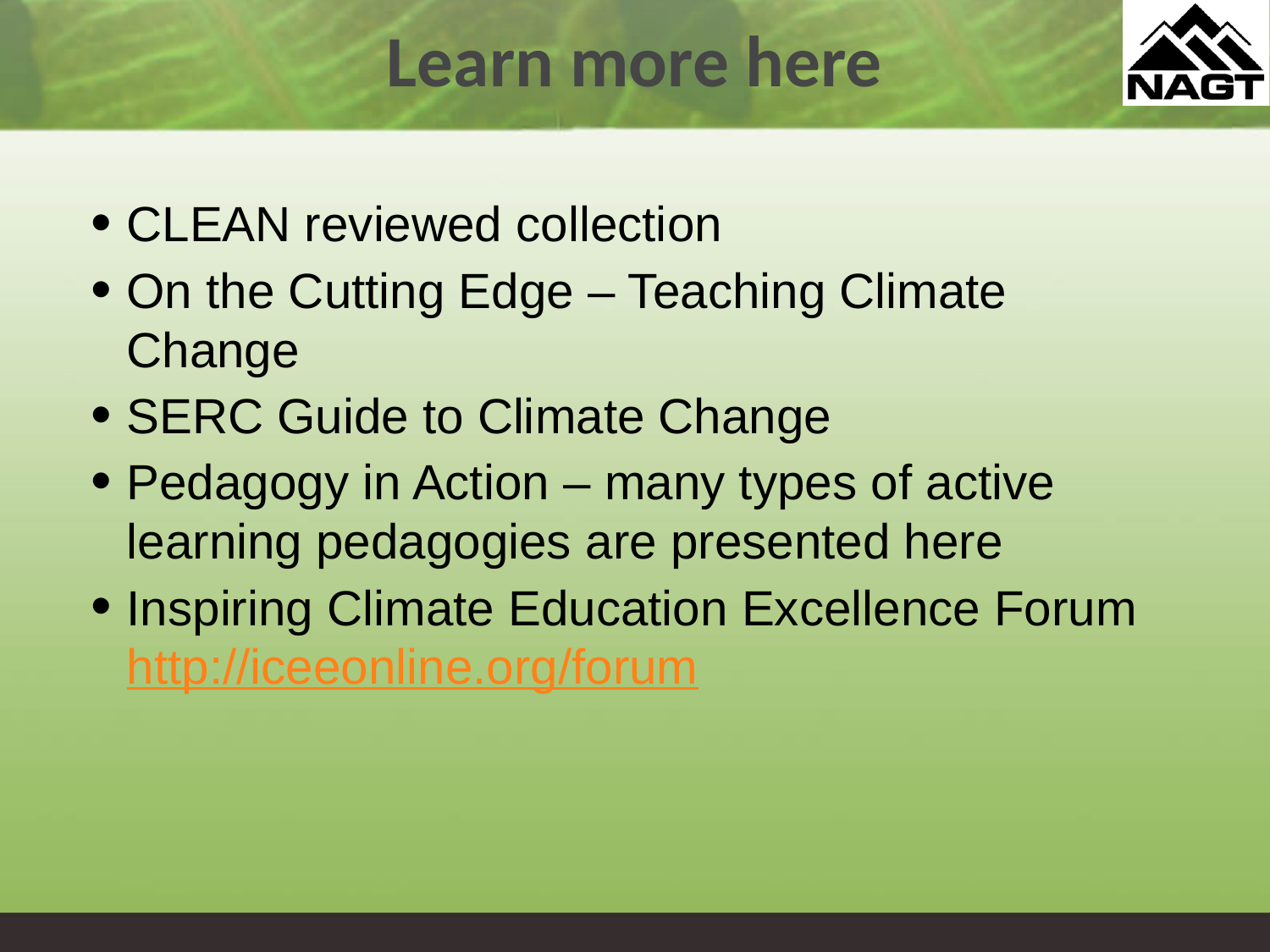

# Learn more here
CLEAN reviewed collection
On the Cutting Edge – Teaching Climate Change
SERC Guide to Climate Change
Pedagogy in Action – many types of active learning pedagogies are presented here
Inspiring Climate Education Excellence Forum http://iceeonline.org/forum